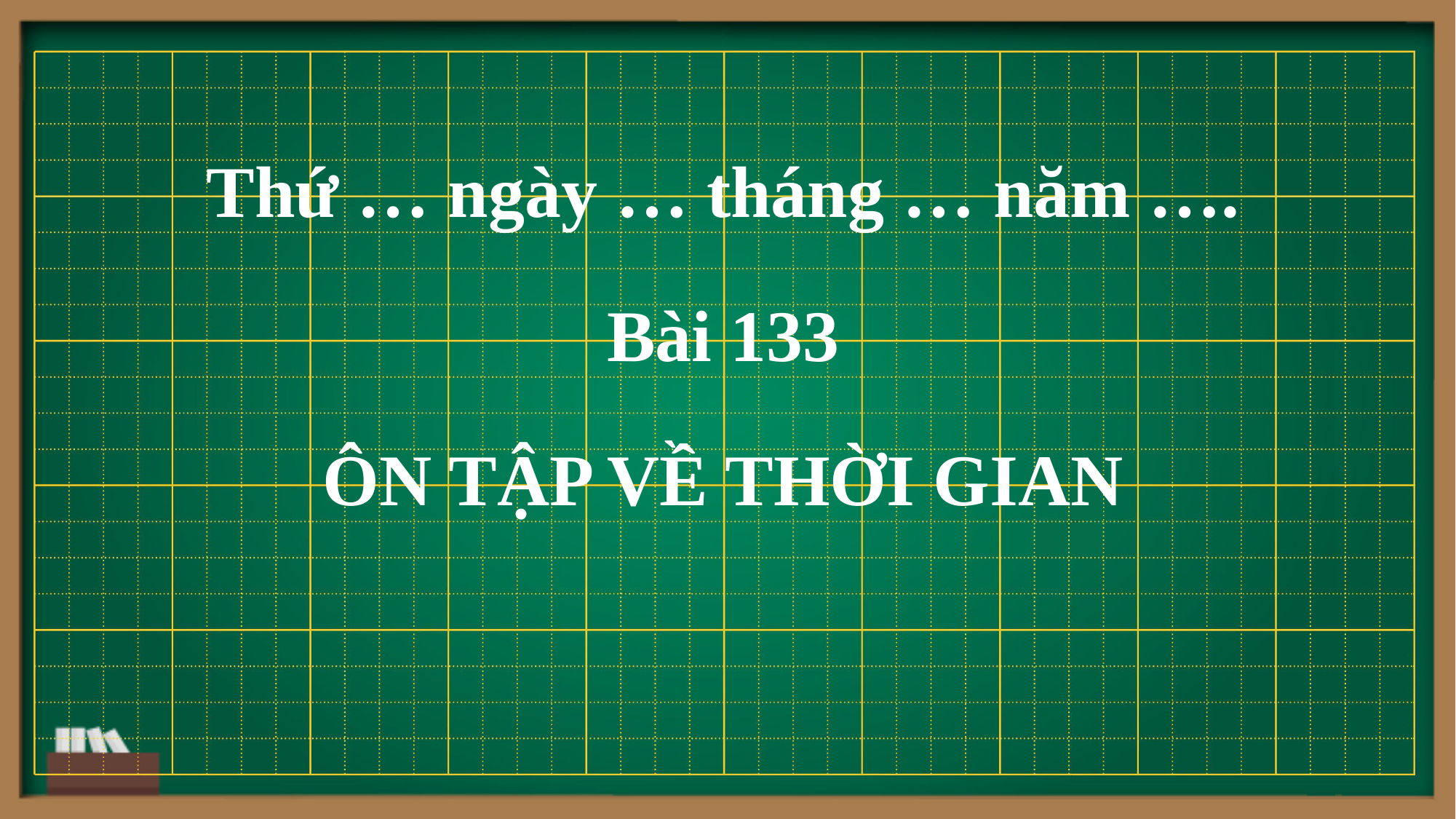

Thứ … ngày … tháng … năm ….
Bài 133
ÔN TẬP VỀ THỜI GIAN